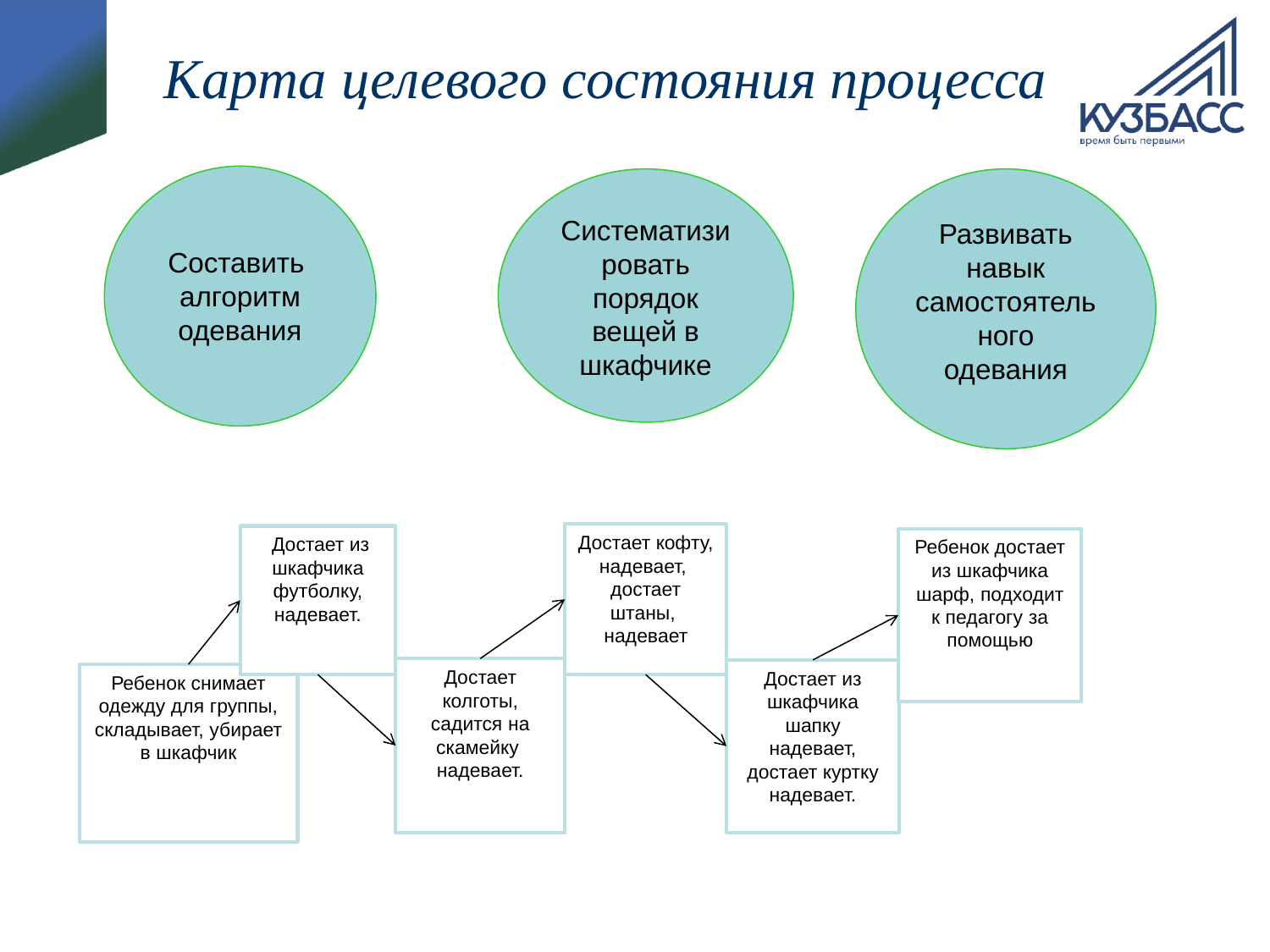

# Карта целевого состояния процесса

Систематизировать
порядок вещей в шкафчике
Развивать
навык самостоятель
ного
одевания
Составить
алгоритм
одевания
Достает кофту,
надевает,
достает штаны,
надевает
 Достает из шкафчика
футболку,
надевает.

Ребенок достает из шкафчика шарф, подходит к педагогу за помощью
Достает колготы,
садится на скамейку
надевает.
Достает из шкафчика
шапку надевает,
достает куртку надевает.
Ребенок снимает одежду для группы, складывает, убирает в шкафчик